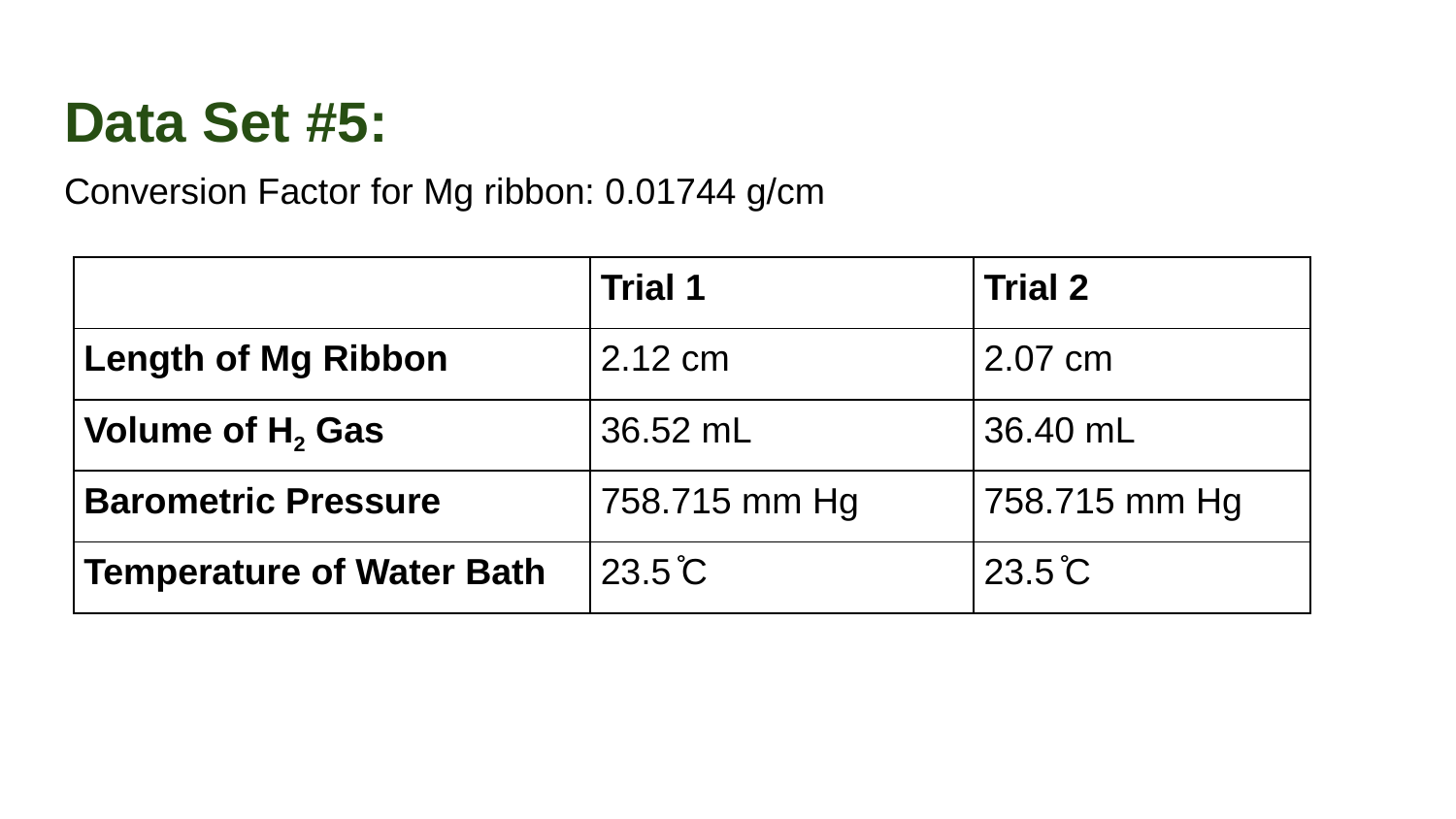

# Data Set #5:
Conversion Factor for Mg ribbon: 0.01744 g/cm

|  | Trial 1 | Trial 2 |
| --- | --- | --- |
| Length of Mg Ribbon | 2.12 cm | 2.07 cm |
| Volume of H2 Gas | 36.52 mL | 36.40 mL |
| Barometric Pressure | 758.715 mm Hg | 758.715 mm Hg |
| Temperature of Water Bath | 23.5 ̊C | 23.5 ̊C |